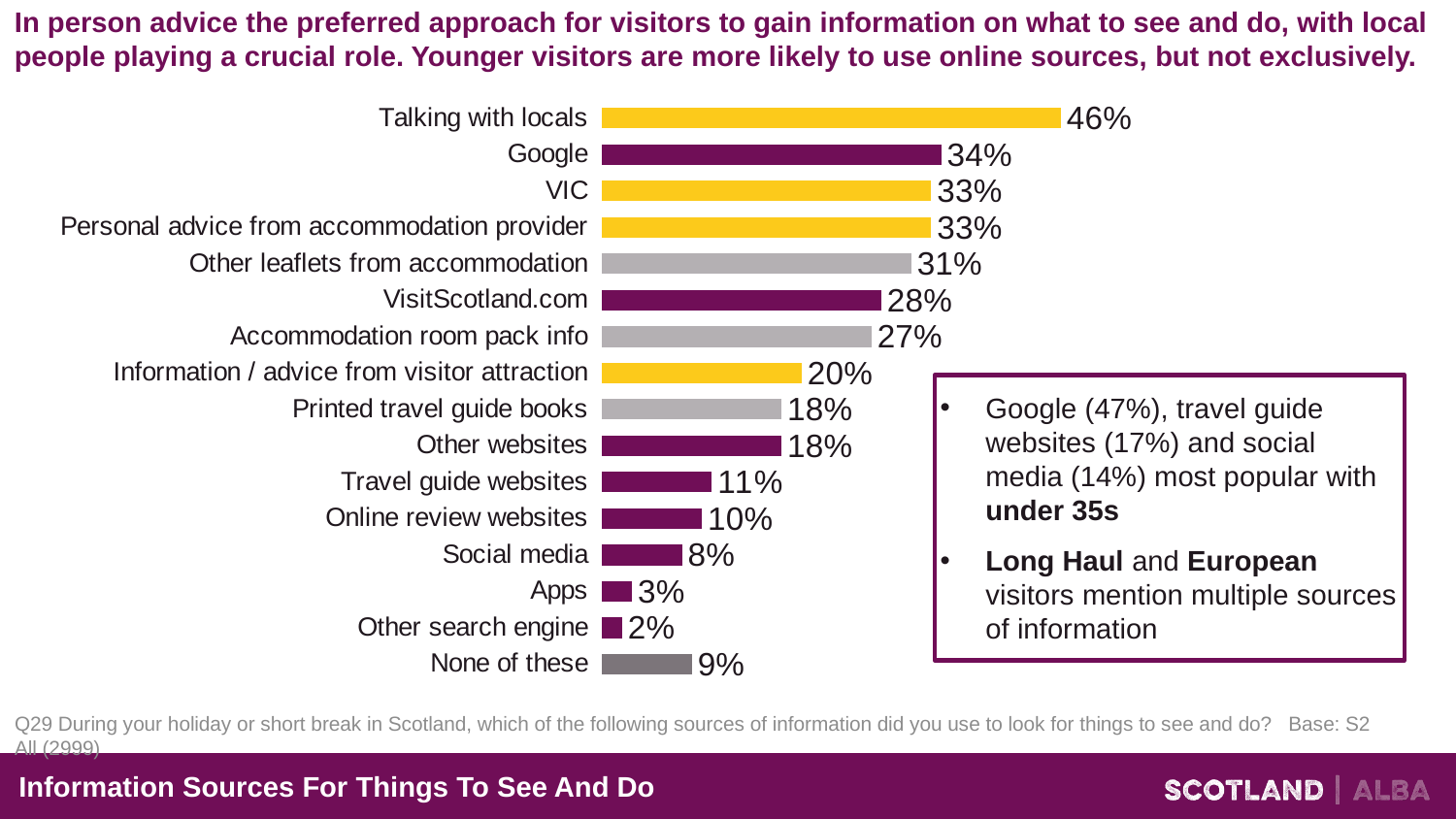

In person advice the preferred approach for visitors to gain information on what to see and do, with local people playing a crucial role. Younger visitors are more likely to use online sources, but not exclusively.

### Chart

| Category | Things to see & do |
|---|---|
| None of these | 0.09000000000000001 |
| Other search engine | 0.020000000000000004 |
| Apps | 0.030000000000000002 |
| Social media | 0.08000000000000002 |
| Online review websites | 0.1 |
| Travel guide websites | 0.11 |
| Other websites | 0.18000000000000002 |
| Printed travel guide books | 0.18000000000000002 |
| Information / advice from visitor attraction | 0.2 |
| Accommodation room pack info | 0.27 |
| VisitScotland.com | 0.2800000000000001 |
| Other leaflets from accommodation | 0.31000000000000005 |
| Personal advice from accommodation provider | 0.33000000000000007 |
| VIC | 0.33000000000000007 |
| Google | 0.34 |
| Talking with locals | 0.46 |
Google (47%), travel guide websites (17%) and social media (14%) most popular with under 35s

Long Haul and European visitors mention multiple sources of information
Q29 During your holiday or short break in Scotland, which of the following sources of information did you use to look for things to see and do?   Base: S2 All (2999)
Information Sources For Things To See And Do